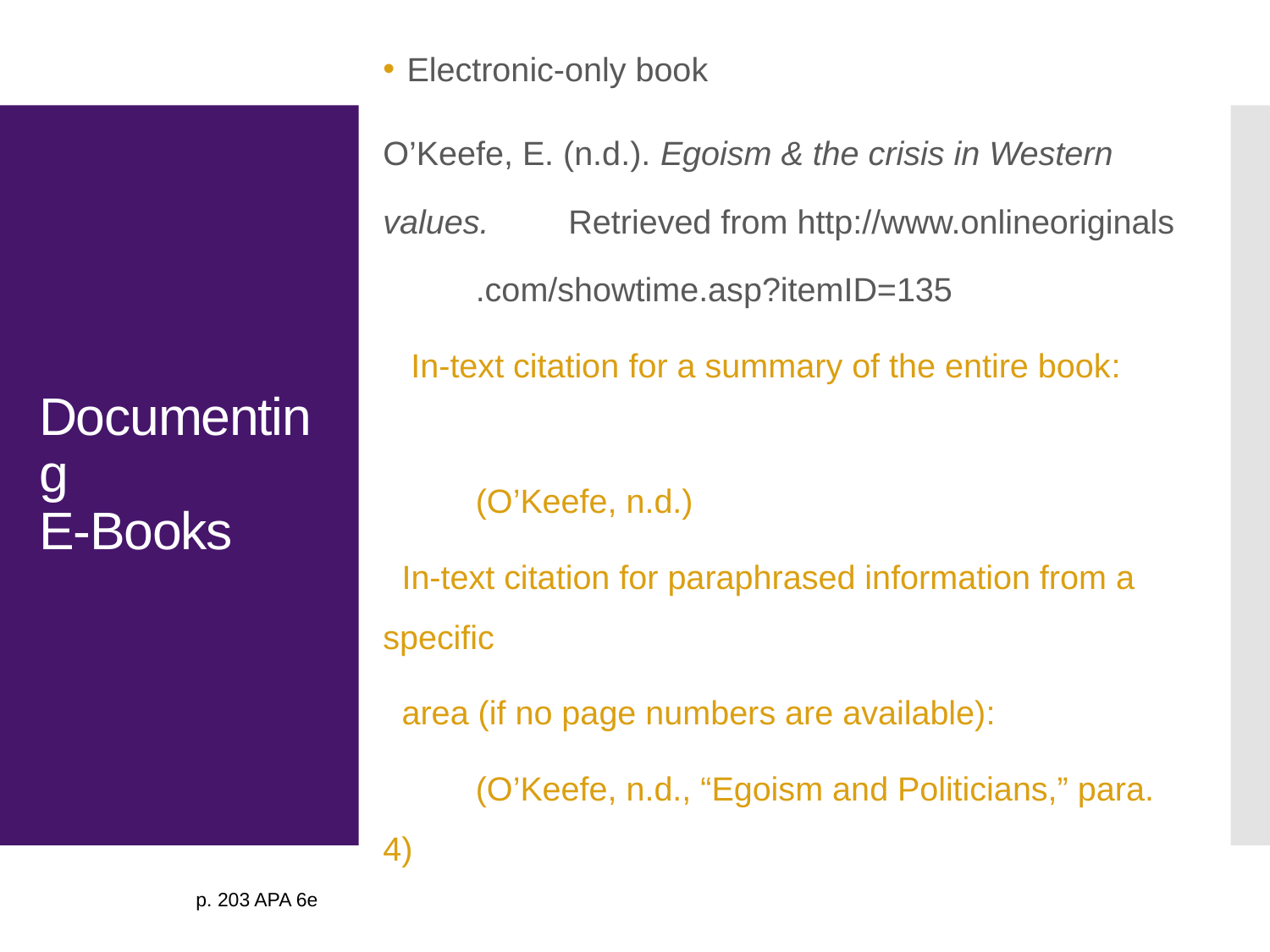

Electronic-only book
O’Keefe, E. (n.d.). Egoism & the crisis in Western values. 	Retrieved from http://www.onlineoriginals 	.com/showtime.asp?itemID=135
   In-text citation for a summary of the entire book:
	(O’Keefe, n.d.)
  In-text citation for paraphrased information from a specific
  area (if no page numbers are available):
	(O’Keefe, n.d., “Egoism and Politicians,” para. 4)
# Documenting E-Books
p. 203 APA 6e